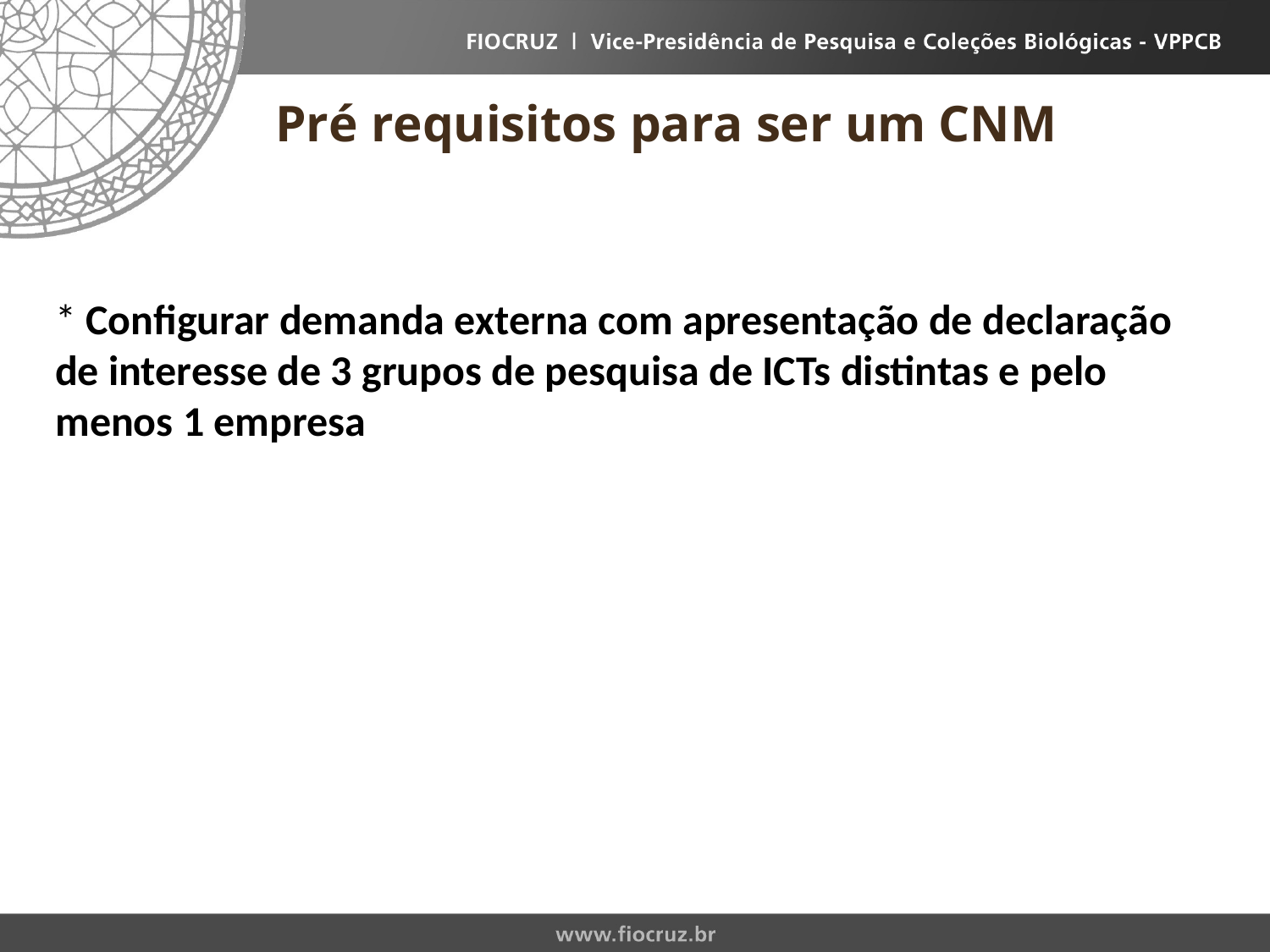

# Pré requisitos para ser um CNM
* Configurar demanda externa com apresentação de declaração de interesse de 3 grupos de pesquisa de ICTs distintas e pelo menos 1 empresa